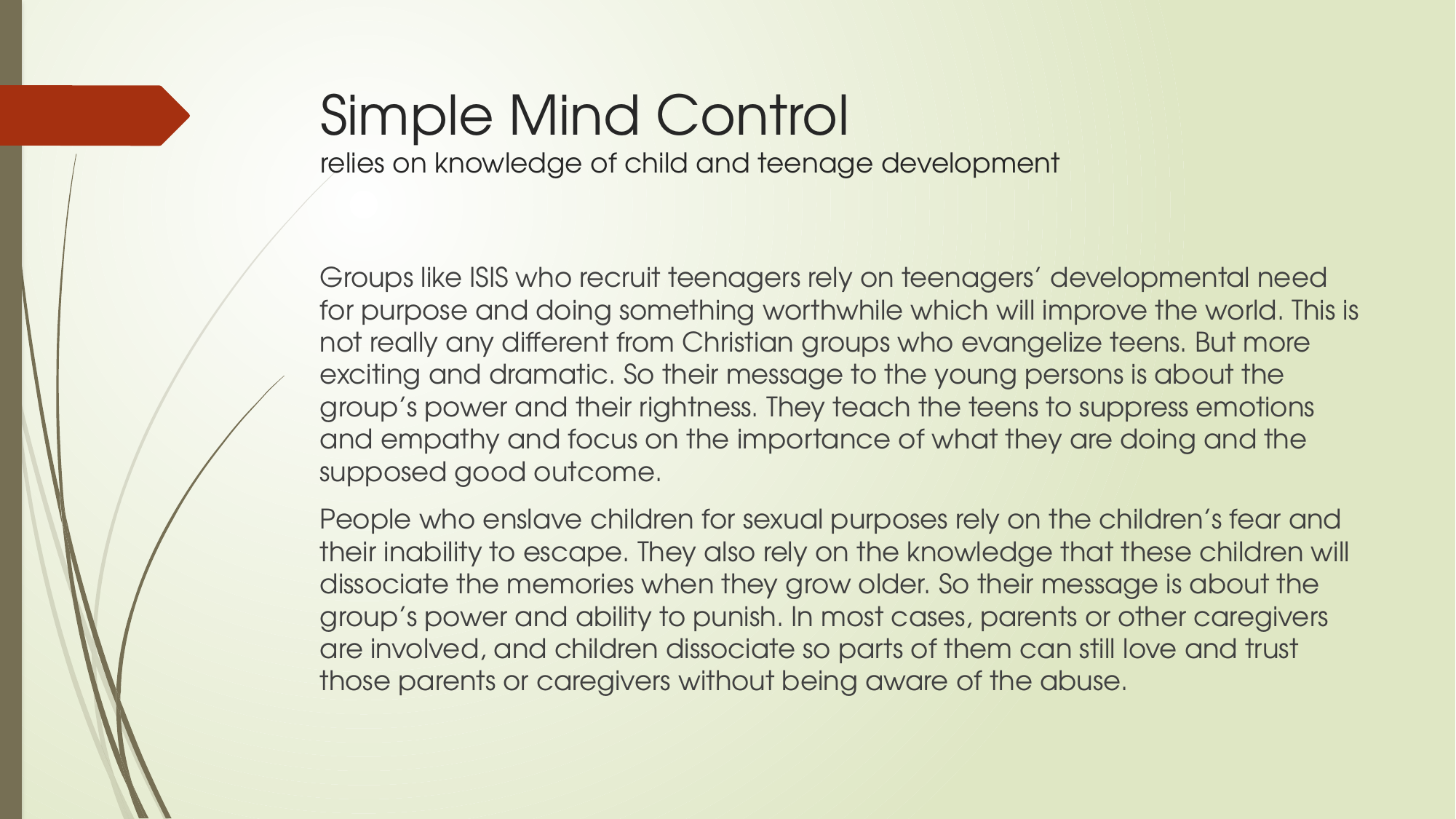

# Simple Mind Control relies on knowledge of child and teenage development
Groups like ISIS who recruit teenagers rely on teenagers’ developmental need for purpose and doing something worthwhile which will improve the world. This is not really any different from Christian groups who evangelize teens. But more exciting and dramatic. So their message to the young persons is about the group’s power and their rightness. They teach the teens to suppress emotions and empathy and focus on the importance of what they are doing and the supposed good outcome.
People who enslave children for sexual purposes rely on the children’s fear and their inability to escape. They also rely on the knowledge that these children will dissociate the memories when they grow older. So their message is about the group’s power and ability to punish. In most cases, parents or other caregivers are involved, and children dissociate so parts of them can still love and trust those parents or caregivers without being aware of the abuse.